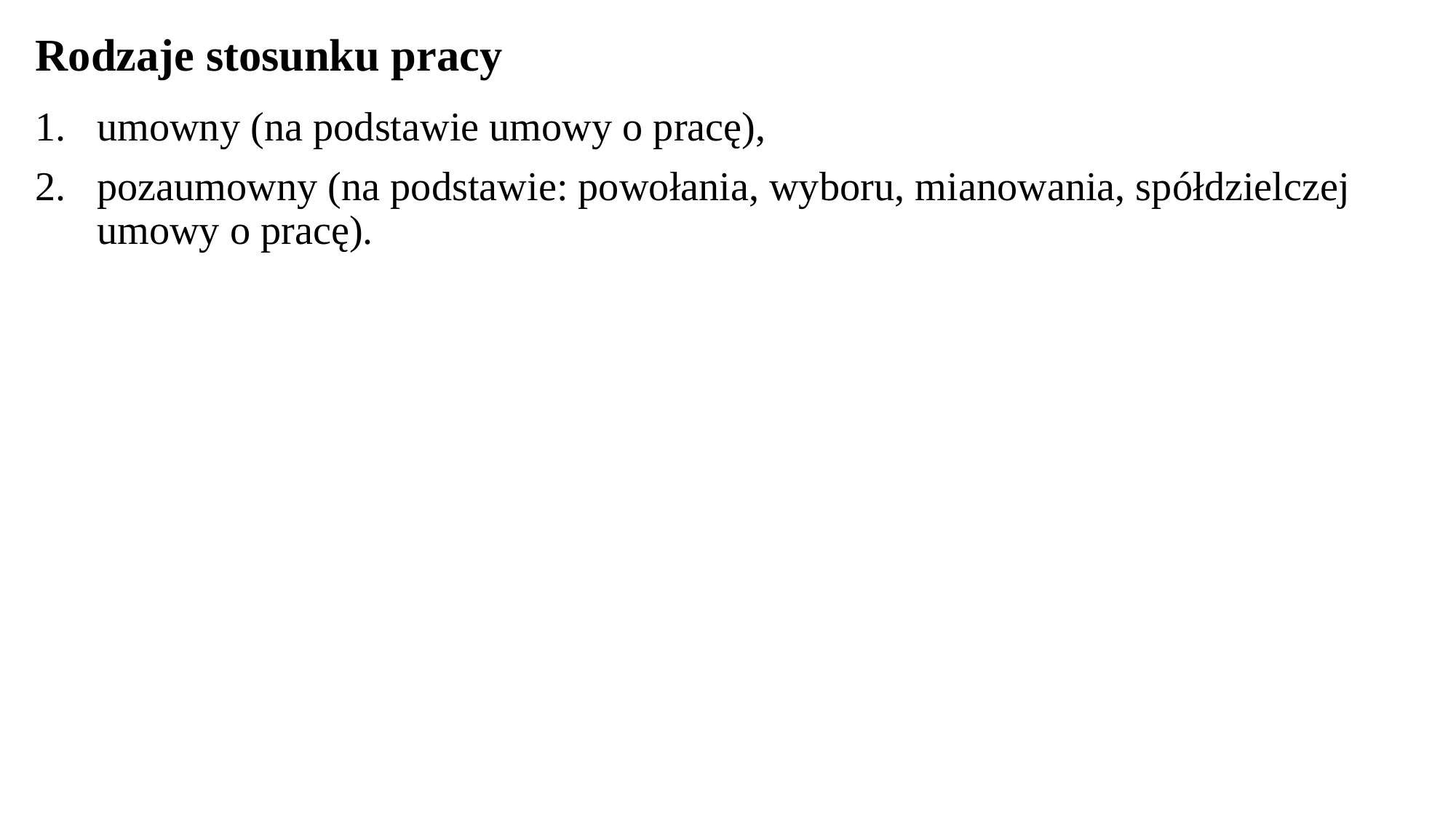

# Rodzaje stosunku pracy
umowny (na podstawie umowy o pracę),
pozaumowny (na podstawie: powołania, wyboru, mianowania, spółdzielczej umowy o pracę).